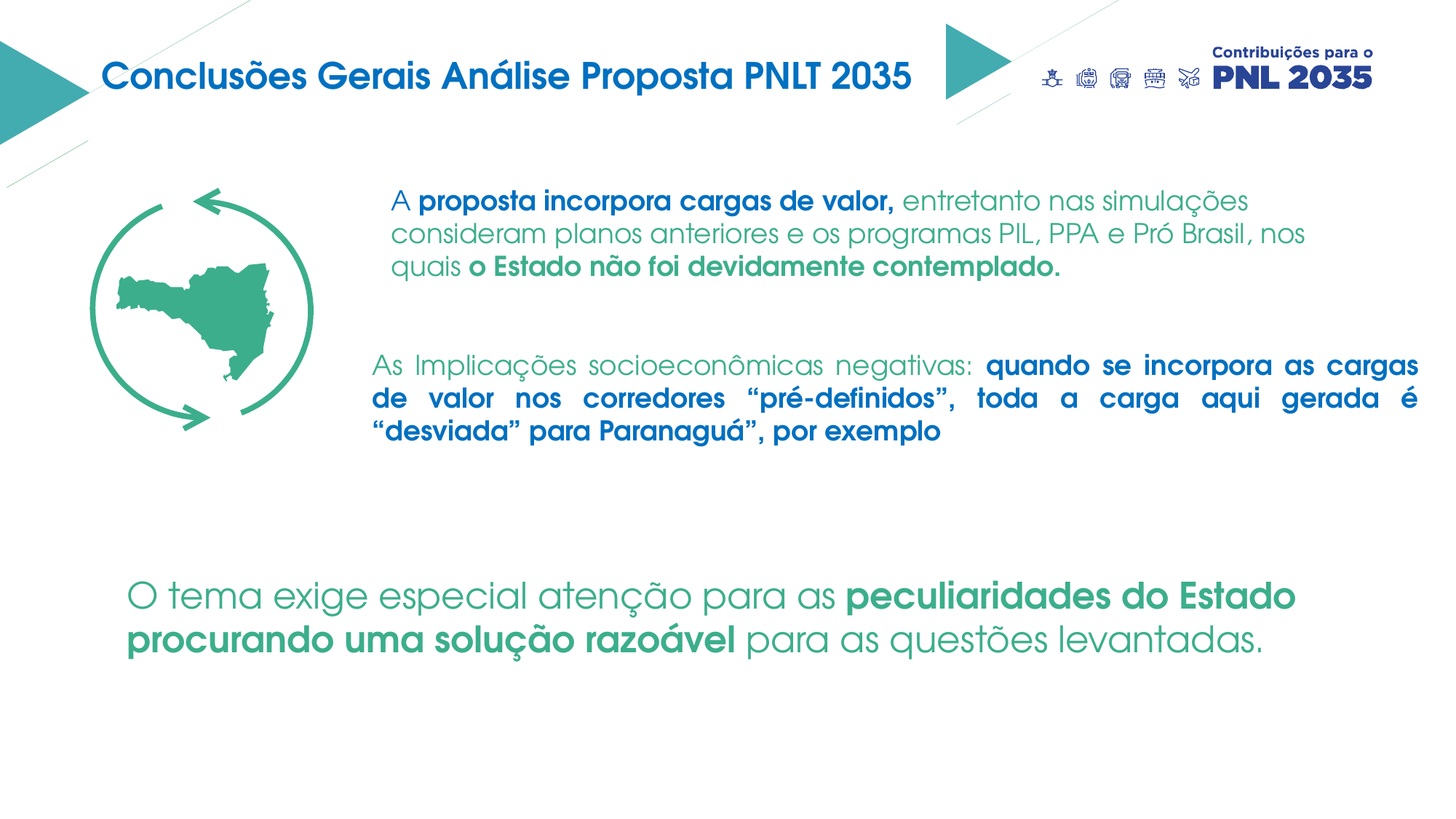

Conclusões Gerais Análise Proposta PNLT 2035
A proposta incorpora cargas de valor, entretanto nas simulações consideram planos anteriores e os programas PIL, PPA e Pró Brasil, nos quais o Estado não foi devidamente contemplado.

As Implicações socioeconômicas negativas: quando se incorpora as cargas de valor nos corredores “pré-definidos”, toda a carga aqui gerada é “desviada” para Paranaguá”, por exemplo
O tema exige especial atenção para as peculiaridades do Estado procurando uma solução razoável para as questões levantadas.